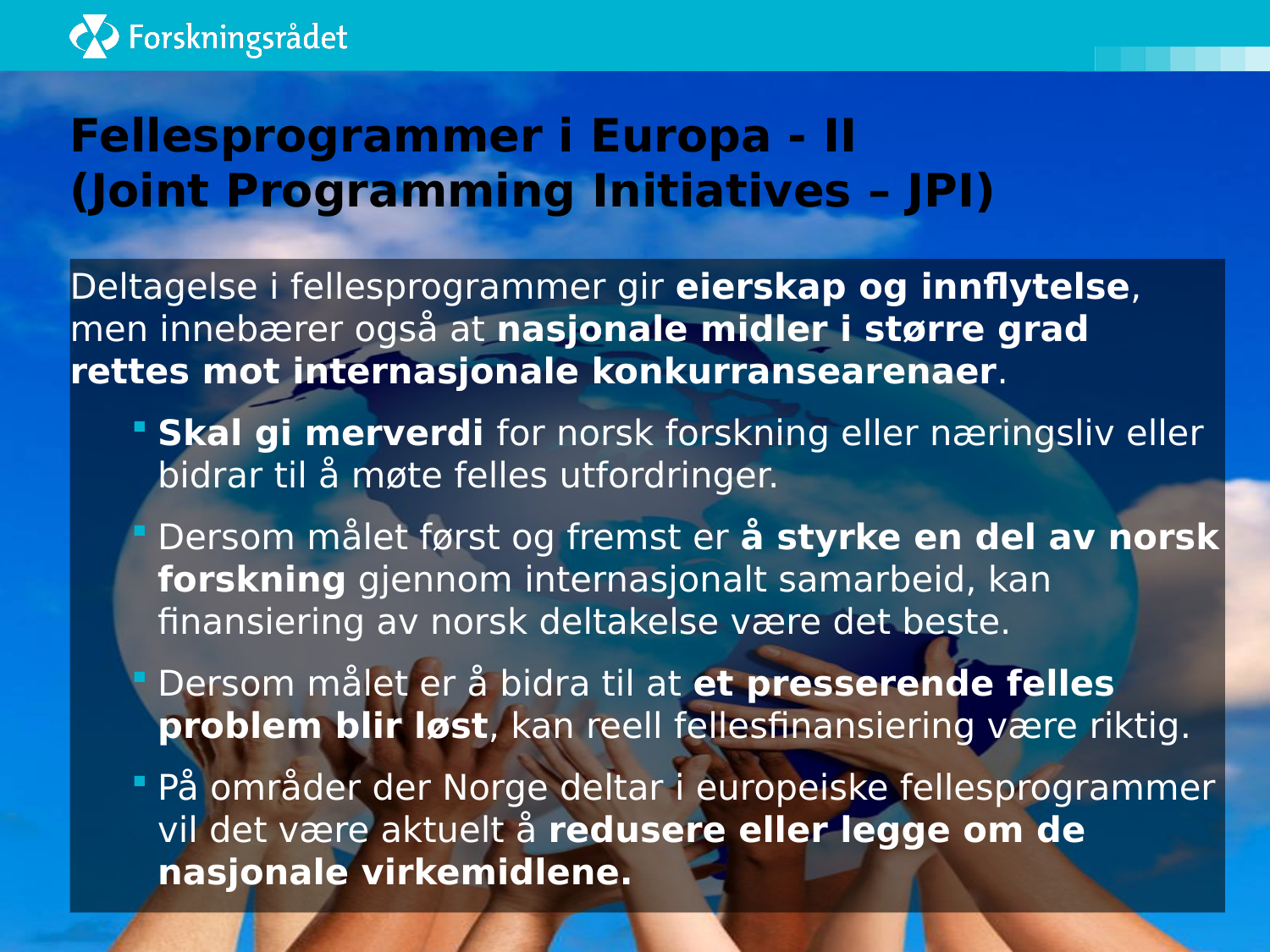

# Fellesprogrammer i Europa - II (Joint Programming Initiatives – JPI)
Deltagelse i fellesprogrammer gir eierskap og innflytelse, men innebærer også at nasjonale midler i større grad rettes mot internasjonale konkurransearenaer.
Skal gi merverdi for norsk forskning eller næringsliv eller bidrar til å møte felles utfordringer.
Dersom målet først og fremst er å styrke en del av norsk forskning gjennom internasjonalt samarbeid, kan finansiering av norsk deltakelse være det beste.
Dersom målet er å bidra til at et presserende felles problem blir løst, kan reell fellesfinansiering være riktig.
På områder der Norge deltar i europeiske fellesprogrammer vil det være aktuelt å redusere eller legge om de nasjonale virkemidlene.